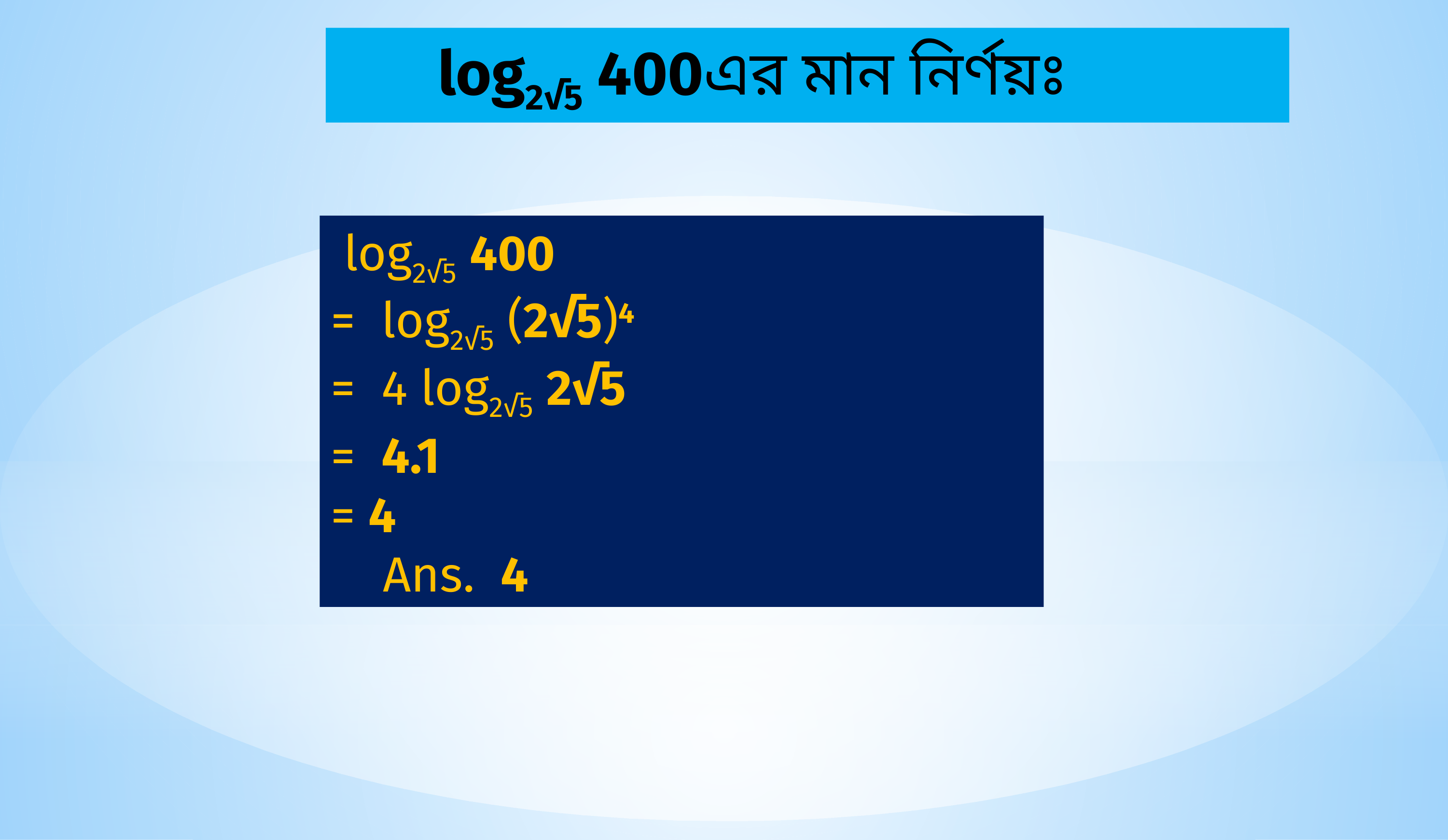

log2√5 400এর মান নির্ণয়ঃ
 log2√5 400
=  log2√5 (2√5)4
=  4 log2√5 2√5
=  4.1
= 4
    Ans.  4